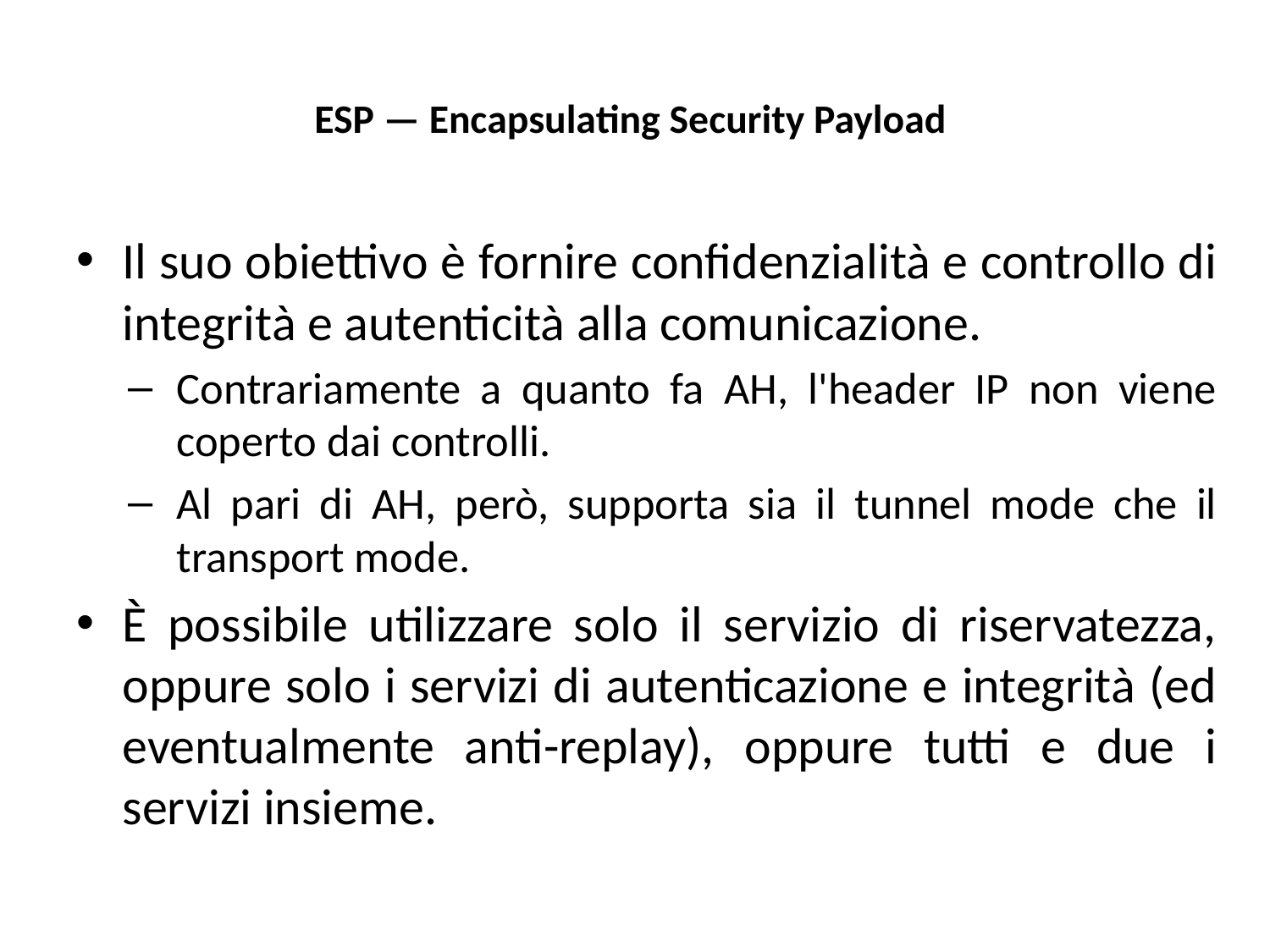

# ESP — Encapsulating Security Payload
Il suo obiettivo è fornire confidenzialità e controllo di integrità e autenticità alla comunicazione.
Contrariamente a quanto fa AH, l'header IP non viene coperto dai controlli.
Al pari di AH, però, supporta sia il tunnel mode che il transport mode.
È possibile utilizzare solo il servizio di riservatezza, oppure solo i servizi di autenticazione e integrità (ed eventualmente anti-replay), oppure tutti e due i servizi insieme.